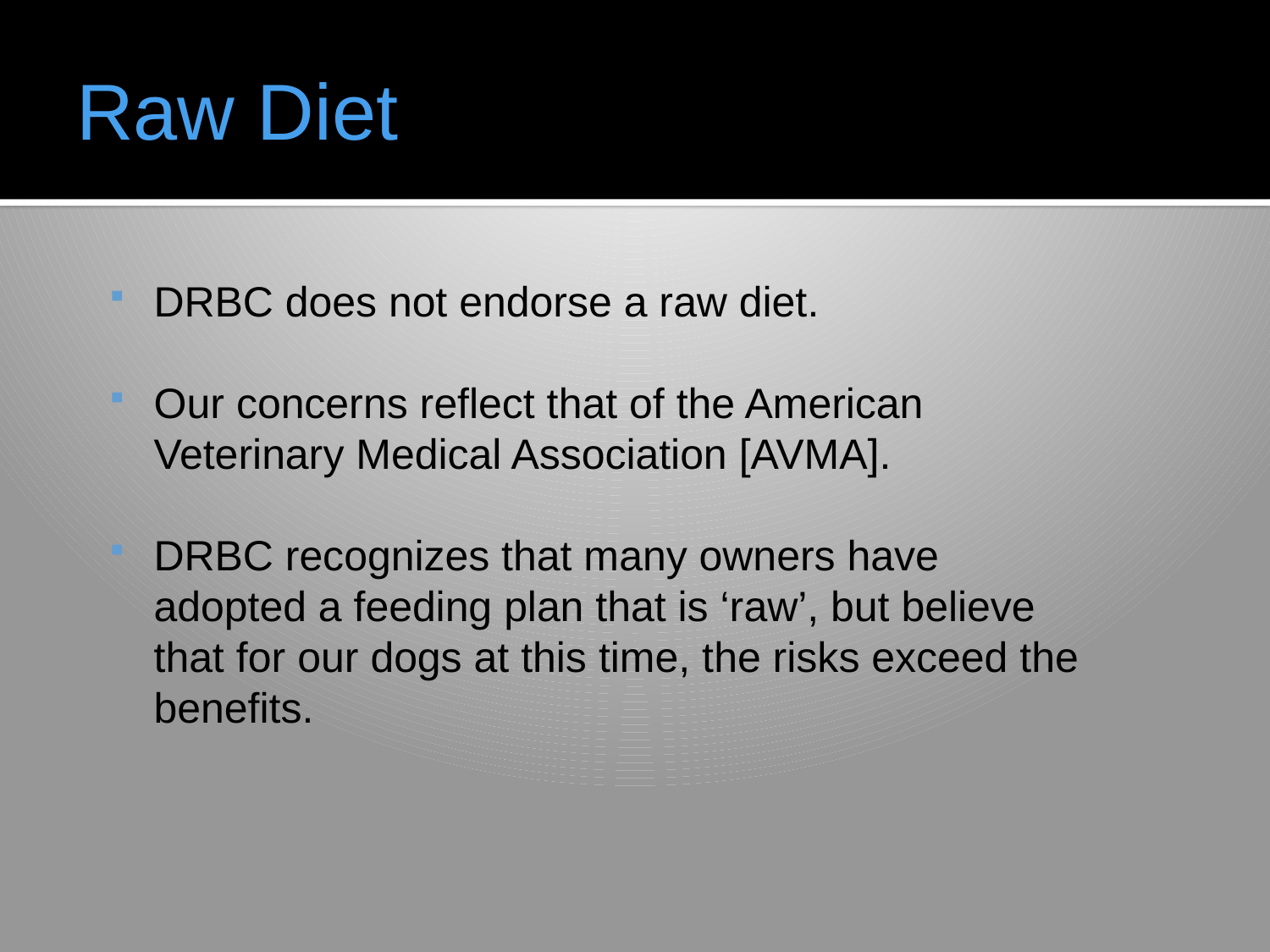

# Raw Diet
DRBC does not endorse a raw diet.

Our concerns reflect that of the American Veterinary Medical Association [AVMA].

DRBC recognizes that many owners have adopted a feeding plan that is ‘raw’, but believe that for our dogs at this time, the risks exceed the benefits.